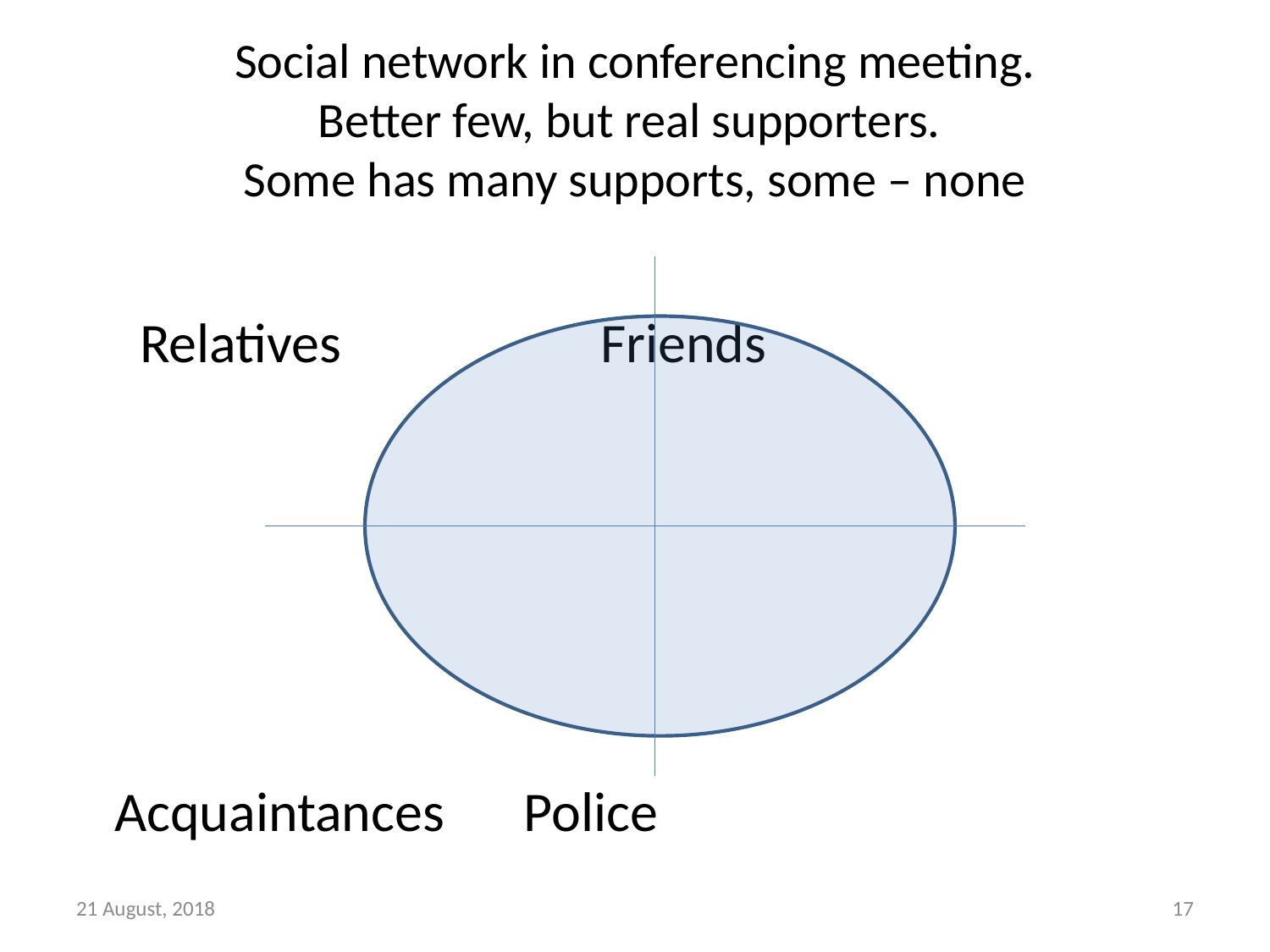

# Social network in conferencing meeting. Better few, but real supporters. Some has many supports, some – none

     Relatives			                Friends

   Acquaintances					Police

21 August, 2018
17